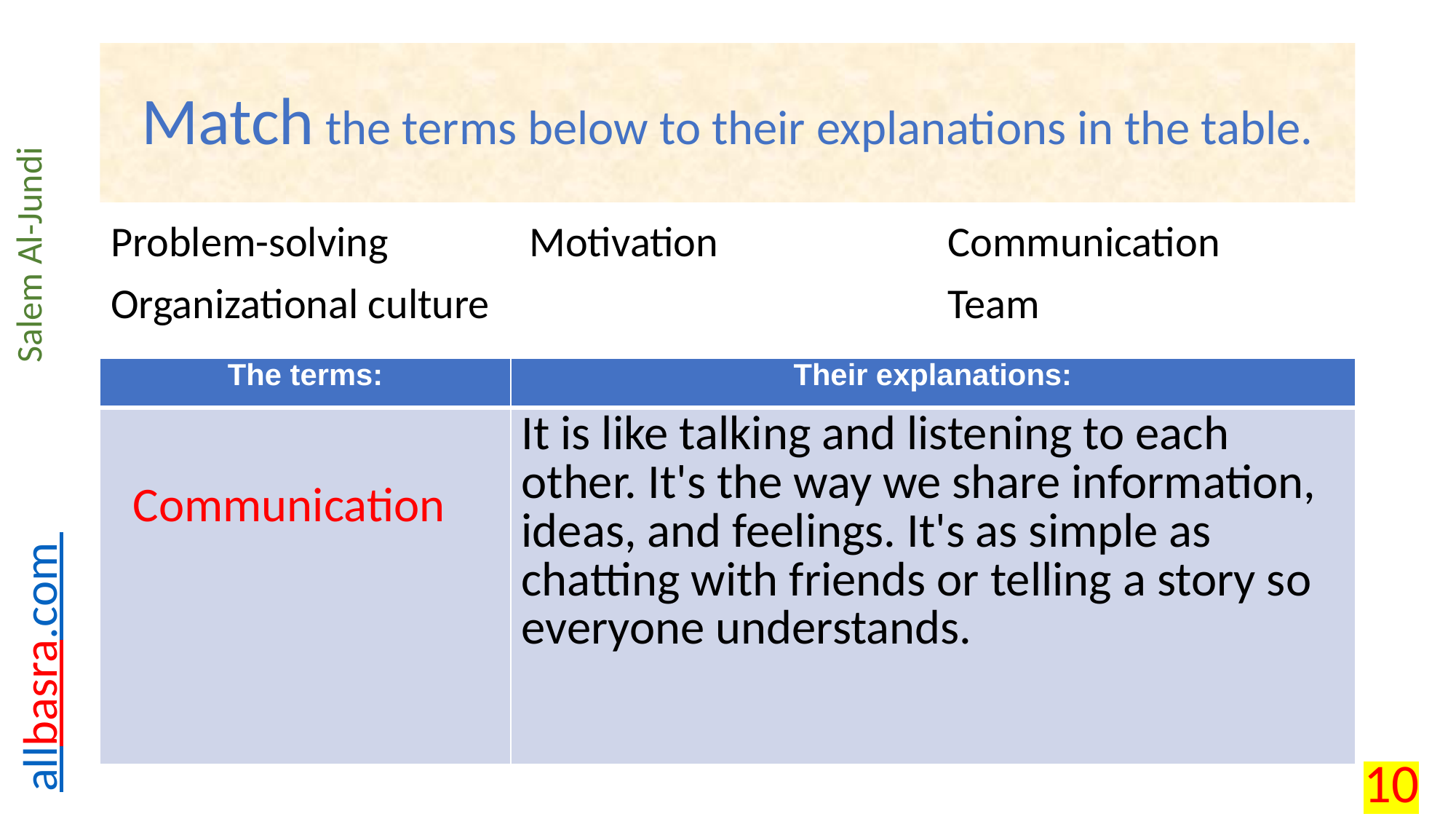

# Match the terms below to their explanations in the table.
| Problem-solving | Motivation | Communication |
| --- | --- | --- |
| Organizational culture |  | Team |
| The terms: | Their explanations: |
| --- | --- |
|  | It is like talking and listening to each other. It's the way we share information, ideas, and feelings. It's as simple as chatting with friends or telling a story so everyone understands. |
Communication
10